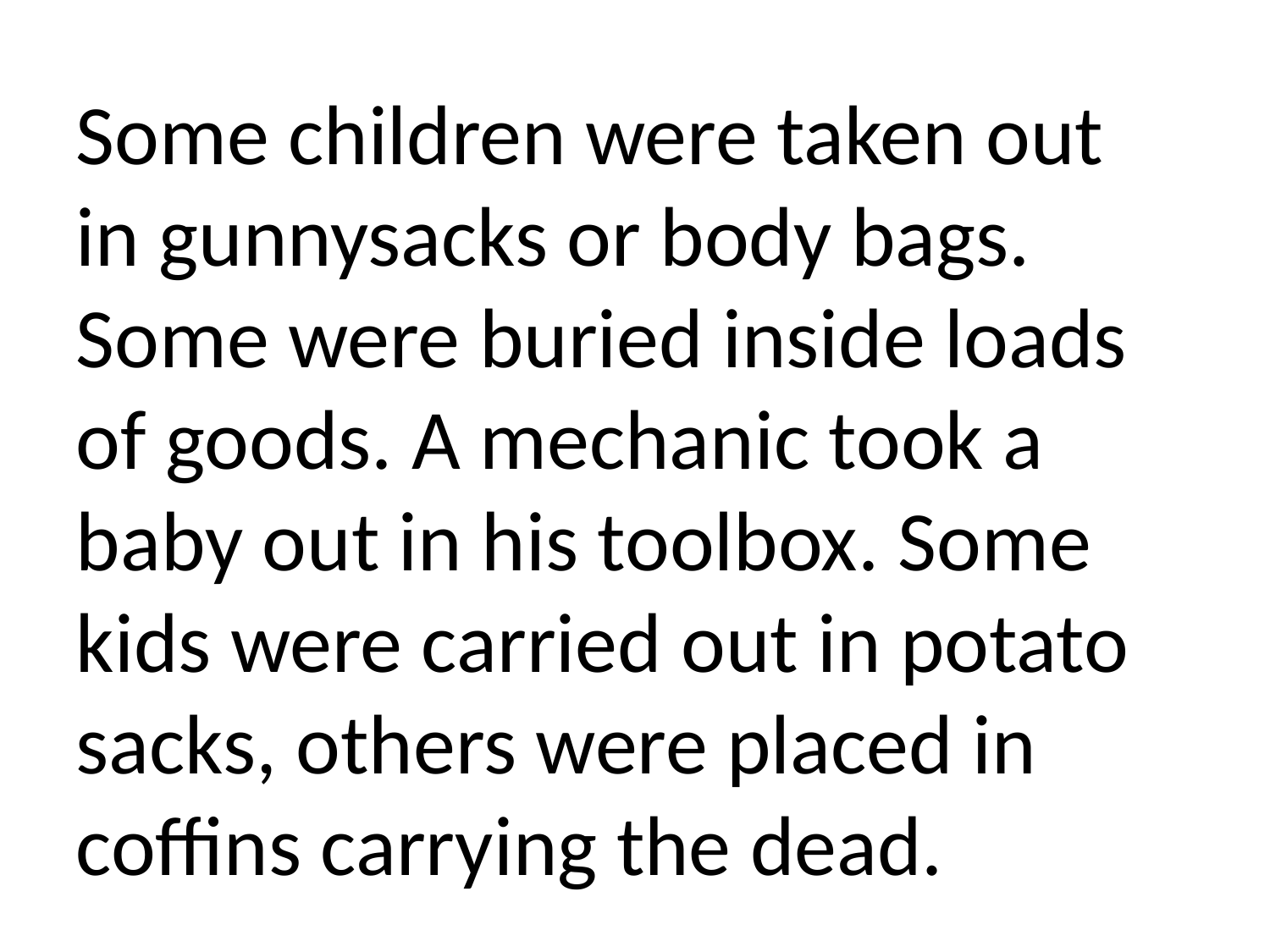

Some children were taken out in gunnysacks or body bags. Some were buried inside loads of goods. A mechanic took a baby out in his toolbox. Some kids were carried out in potato sacks, others were placed in coffins carrying the dead.